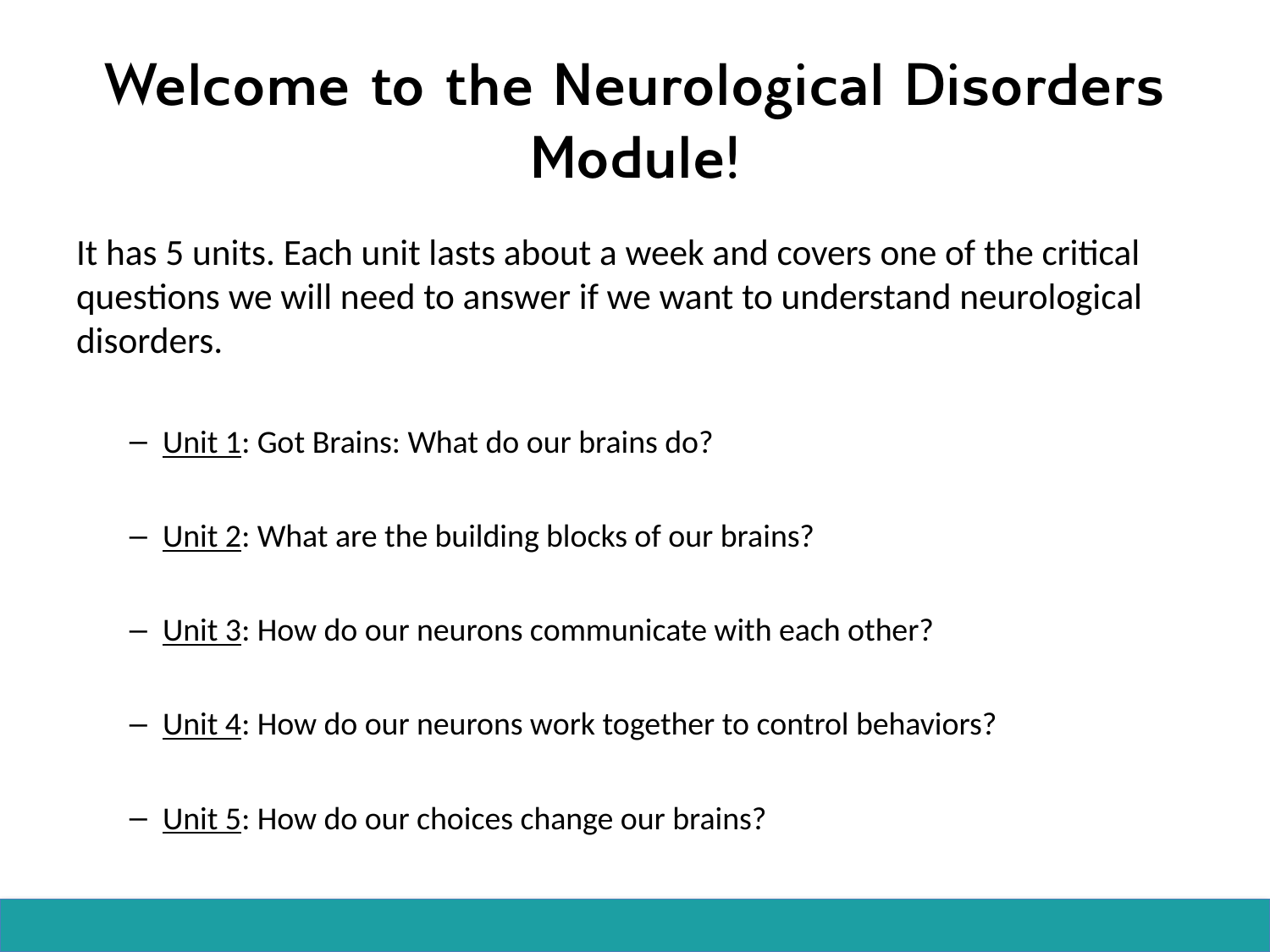

# Welcome to the Neurological Disorders Module!
It has 5 units. Each unit lasts about a week and covers one of the critical questions we will need to answer if we want to understand neurological disorders.

Unit 1: Got Brains: What do our brains do?

Unit 2: What are the building blocks of our brains?

Unit 3: How do our neurons communicate with each other?

Unit 4: How do our neurons work together to control behaviors?

Unit 5: How do our choices change our brains?